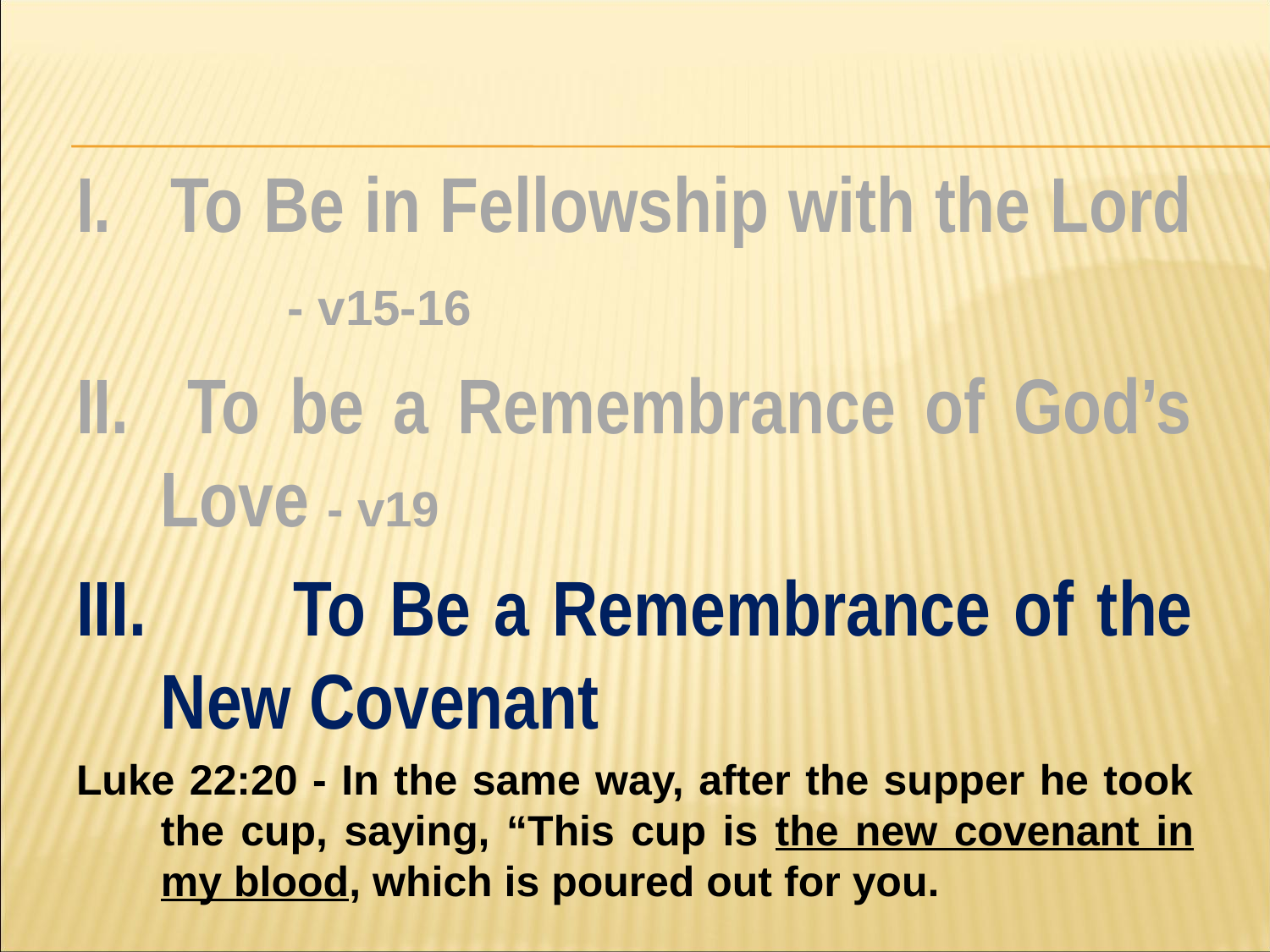

#
I.   To Be in Fellowship with the Lord 	- v15-16
II.  To be a Remembrance of God’s Love - v19
III. 	To Be a Remembrance of the New Covenant
Luke 22:20 - In the same way, after the supper he took the cup, saying, “This cup is the new covenant in my blood, which is poured out for you.